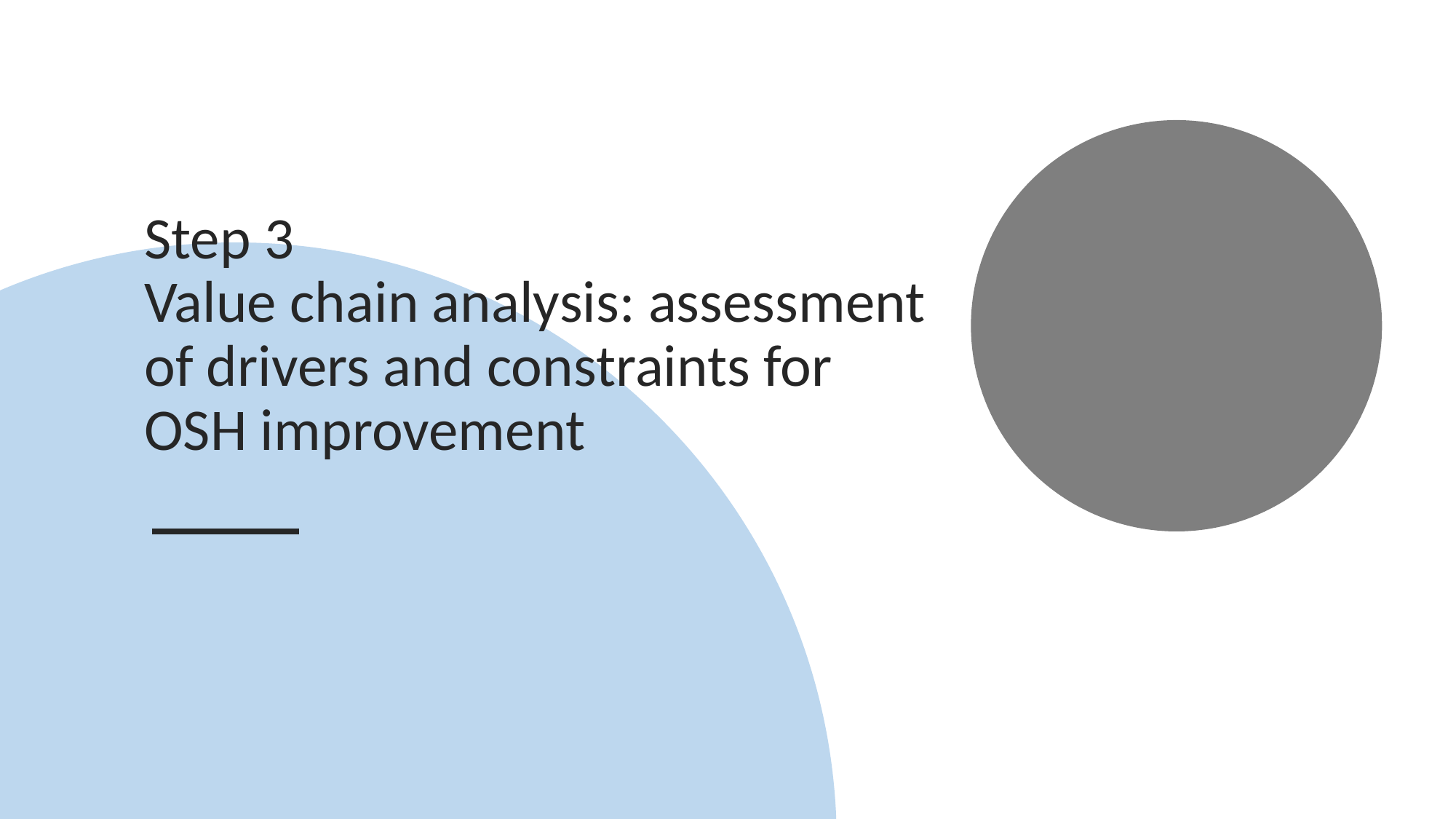

# Step 3 Value chain analysis: assessment of drivers and constraints for OSH improvement